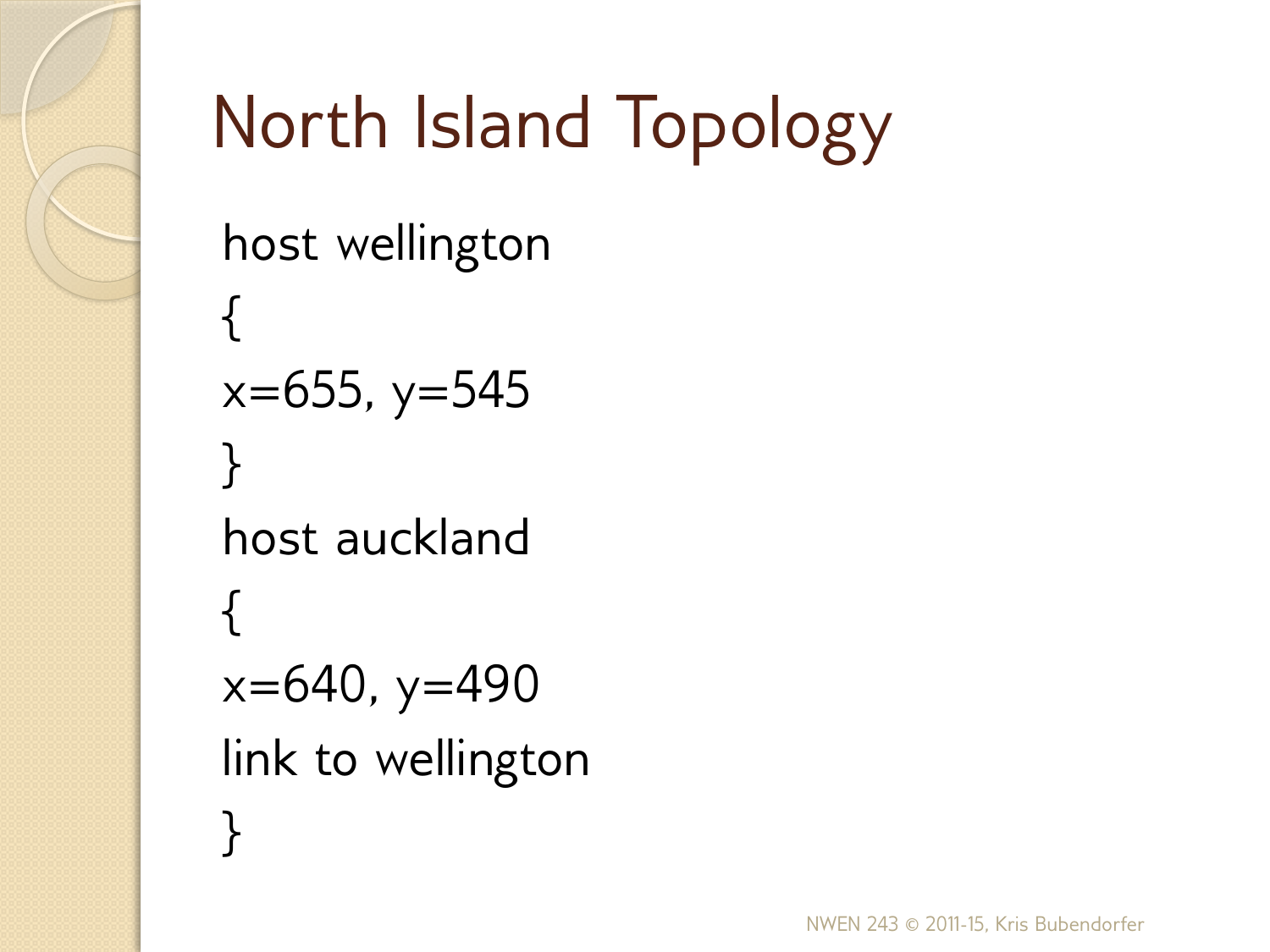

# North Island Topology
host wellington
{
	x=655, y=545
}
host auckland
{
	x=640, y=490
	link to wellington
}
NWEN 243 © 2011-15, Kris Bubendorfer